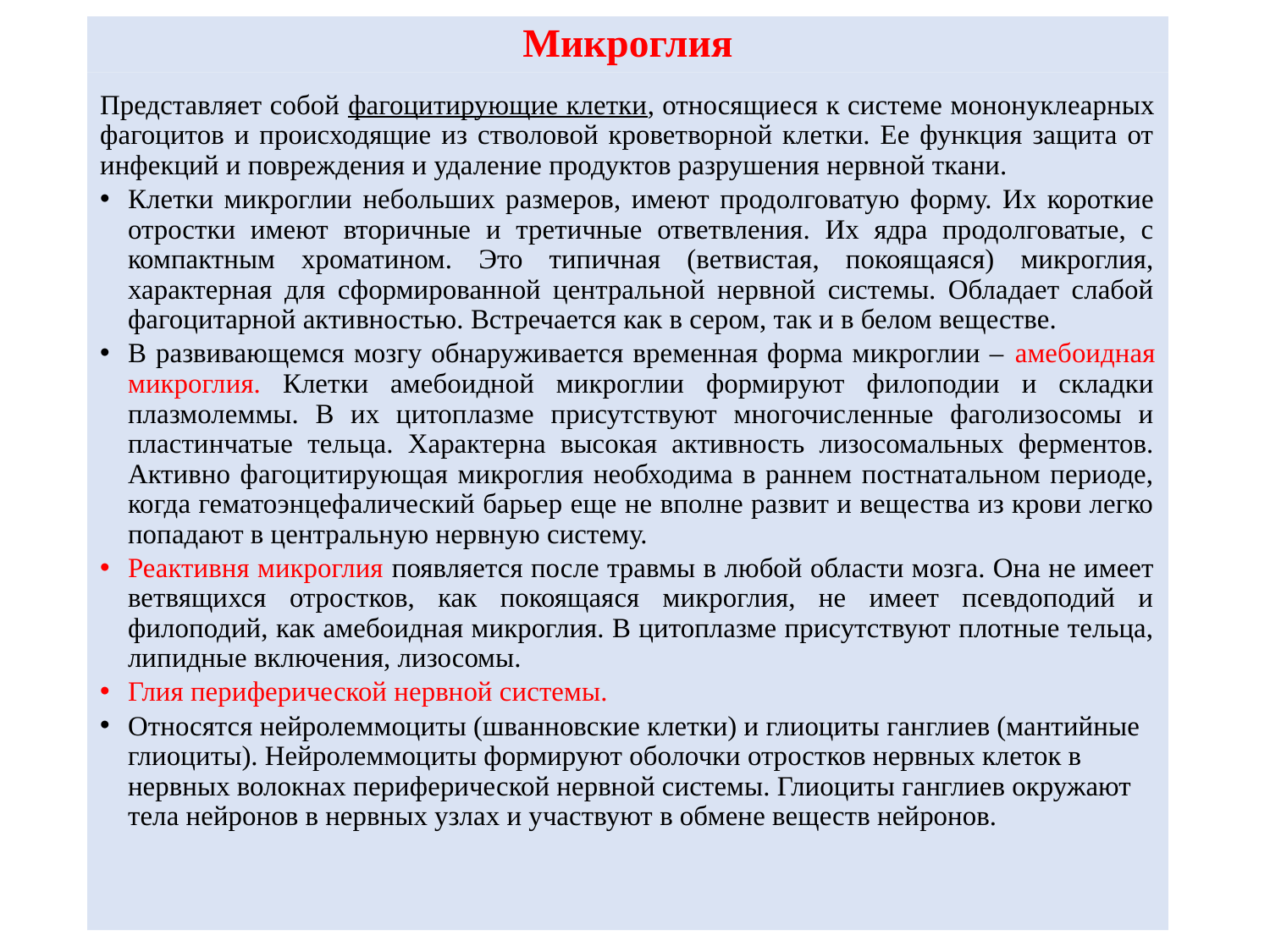

# Микроглия
Представляет собой фагоцитирующие клетки, относящиеся к системе мононуклеарных фагоцитов и происходящие из стволовой кроветворной клетки. Ее функция защита от инфекций и повреждения и удаление продуктов разрушения нервной ткани.
Клетки микроглии небольших размеров, имеют продолговатую форму. Их короткие отростки имеют вторичные и третичные ответвления. Их ядра продолговатые, с компактным хроматином. Это типичная (ветвистая, покоящаяся) микроглия, характерная для сформированной центральной нервной системы. Обладает слабой фагоцитарной активностью. Встречается как в сером, так и в белом веществе.
В развивающемся мозгу обнаруживается временная форма микроглии – амебоидная микроглия. Клетки амебоидной микроглии формируют филоподии и складки плазмолеммы. В их цитоплазме присутствуют многочисленные фаголизосомы и пластинчатые тельца. Характерна высокая активность лизосомальных ферментов. Активно фагоцитирующая микроглия необходима в раннем постнатальном периоде, когда гематоэнцефалический барьер еще не вполне развит и вещества из крови легко попадают в центральную нервную систему.
Реактивня микроглия появляется после травмы в любой области мозга. Она не имеет ветвящихся отростков, как покоящаяся микроглия, не имеет псевдоподий и филоподий, как амебоидная микроглия. В цитоплазме присутствуют плотные тельца, липидные включения, лизосомы.
Глия периферической нервной системы.
Относятся нейролеммоциты (шванновские клетки) и глиоциты ганглиев (мантийные глиоциты). Нейролеммоциты формируют оболочки отростков нервных клеток в нервных волокнах периферической нервной системы. Глиоциты ганглиев окружают тела нейронов в нервных узлах и участвуют в обмене веществ нейронов.